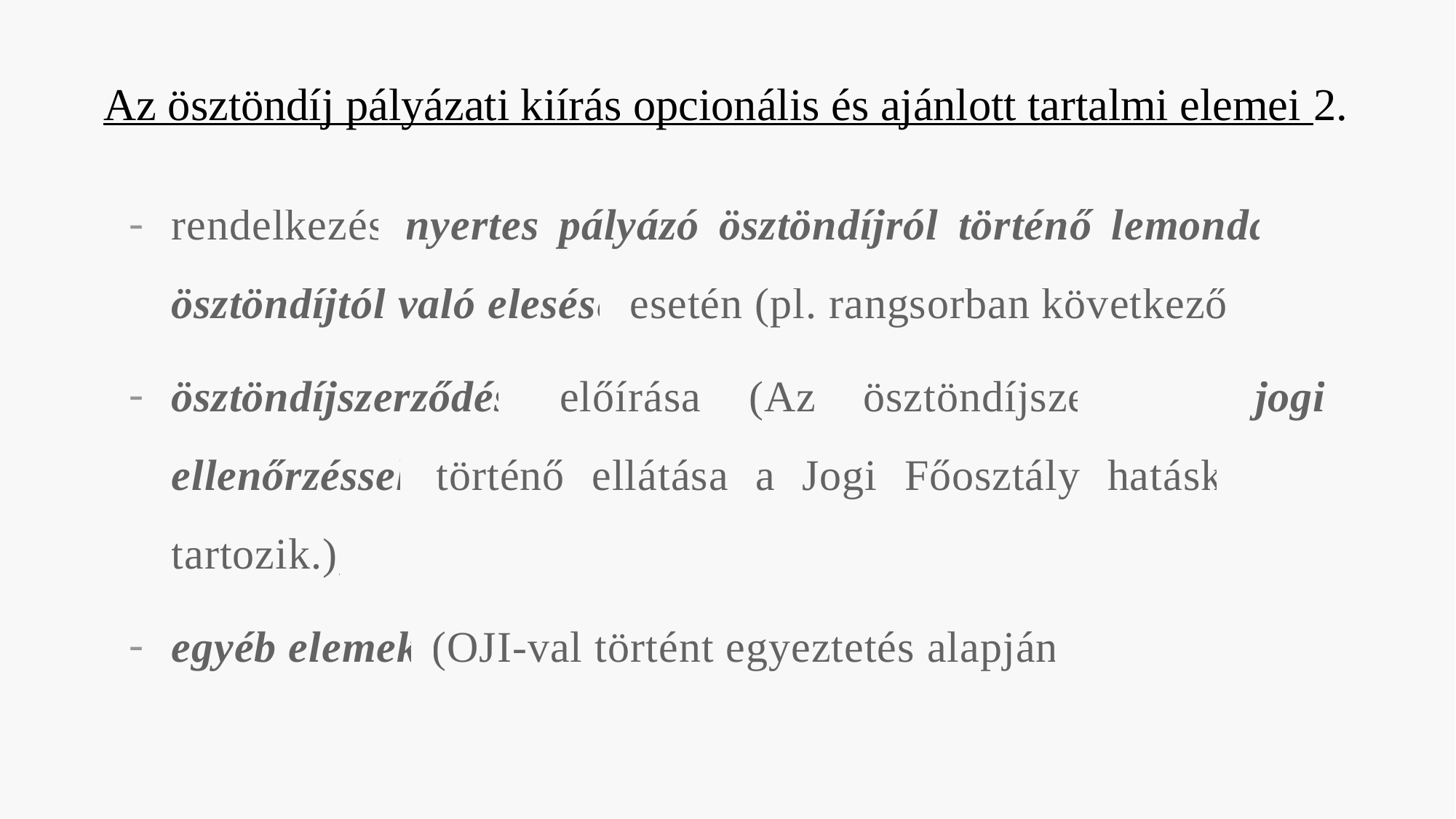

# Az ösztöndíj pályázati kiírás opcionális és ajánlott tartalmi elemei 2.
rendelkezés nyertes pályázó ösztöndíjról történő lemondása, ösztöndíjtól való elesése esetén (pl. rangsorban következő),
ösztöndíjszerződés előírása (Az ösztöndíjszerződés jogi ellenőrzéssel történő ellátása a Jogi Főosztály hatáskörébe tartozik.),
egyéb elemek (OJI-val történt egyeztetés alapján).